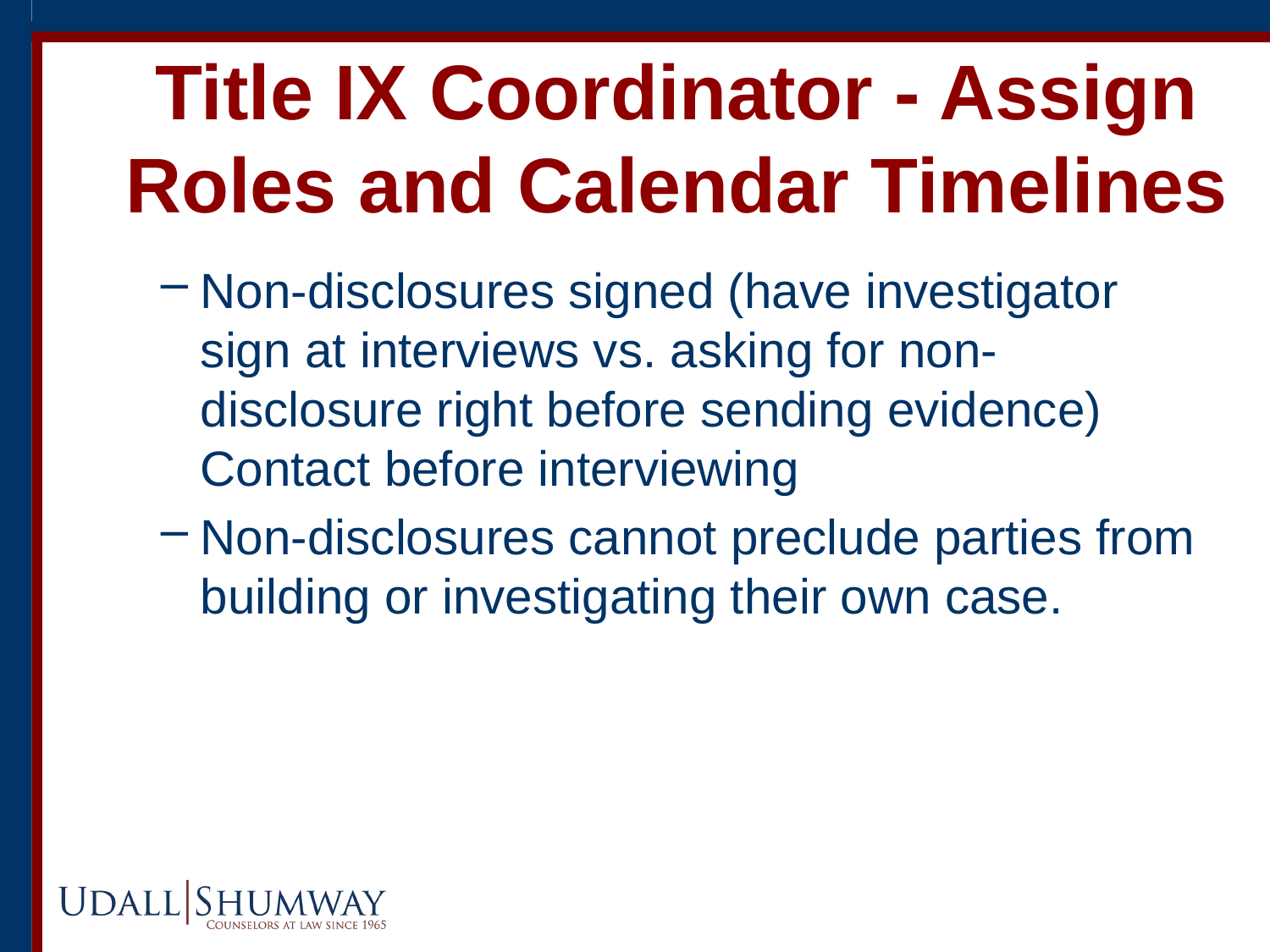

# Title IX Coordinator - Assign Roles and Calendar Timelines
Non-disclosures signed (have investigator sign at interviews vs. asking for non-disclosure right before sending evidence) Contact before interviewing
Non-disclosures cannot preclude parties from building or investigating their own case.